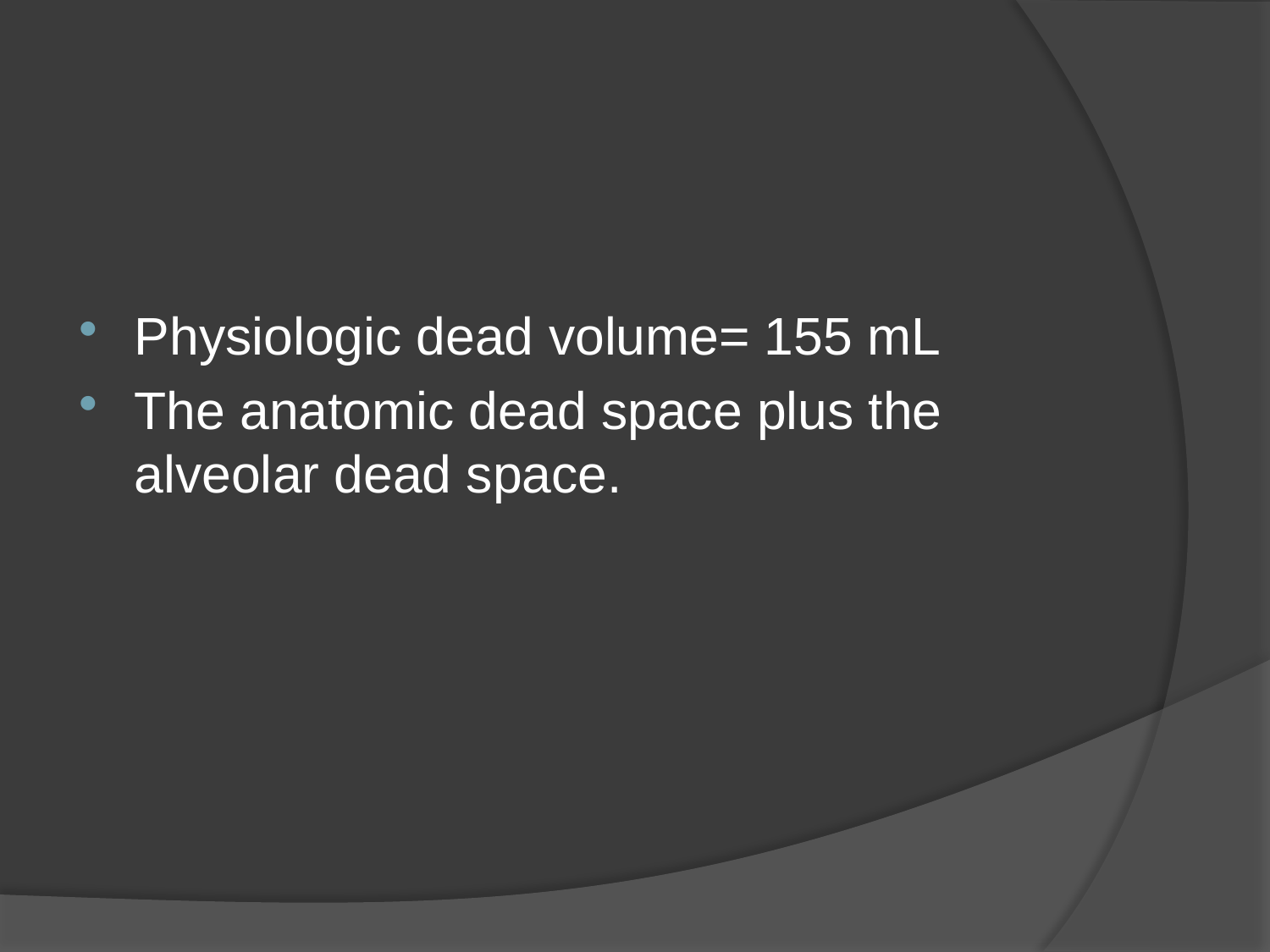

#

Physiologic dead volume= 155 mL
The anatomic dead space plus the alveolar dead space.